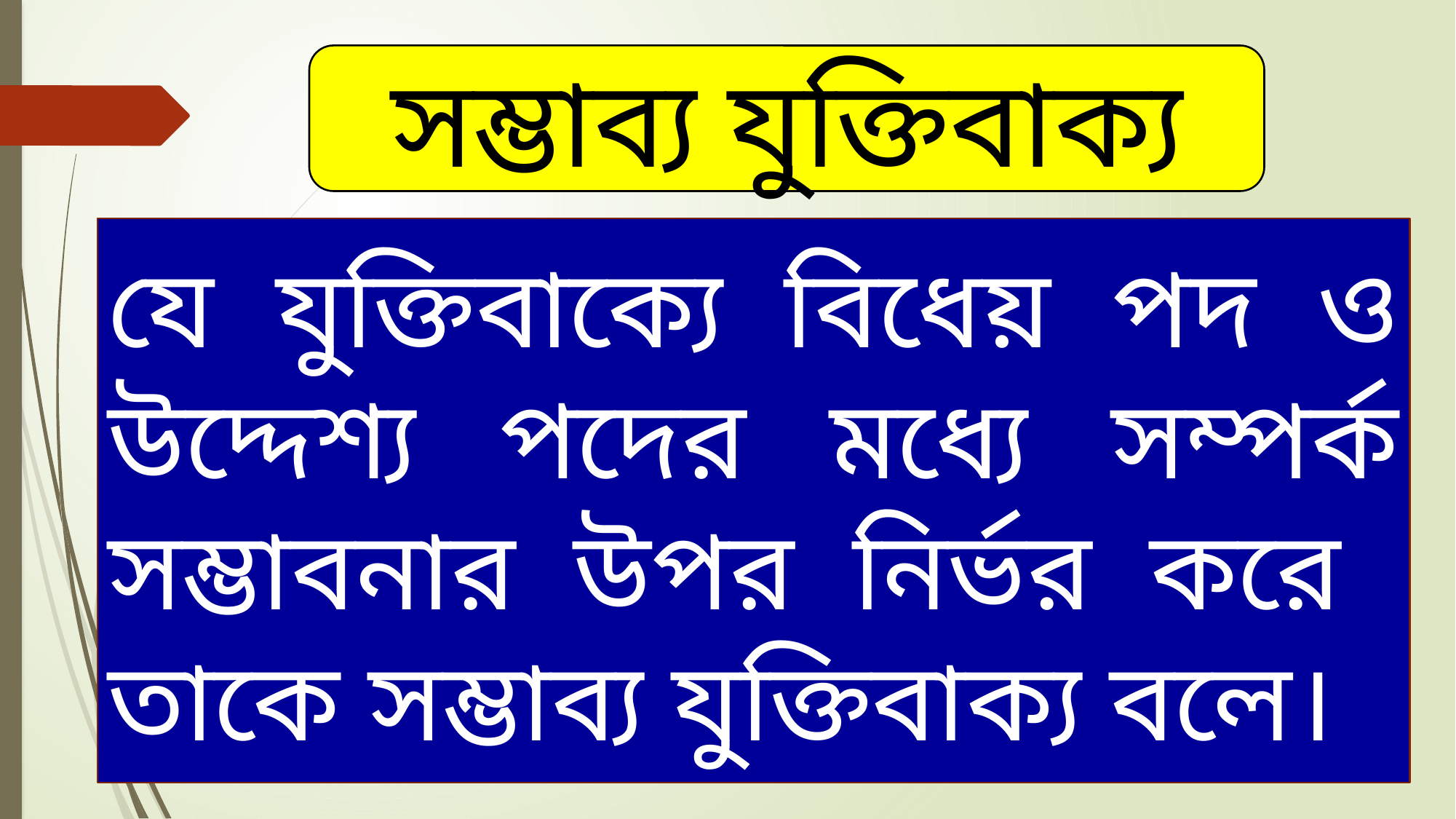

সম্ভাব্য যুক্তিবাক্য
যে যুক্তিবাক্যে বিধেয় পদ ও উদ্দেশ্য পদের মধ্যে সম্পর্ক সম্ভাবনার উপর নির্ভর করে  তাকে সম্ভাব্য যুক্তিবাক্য বলে।